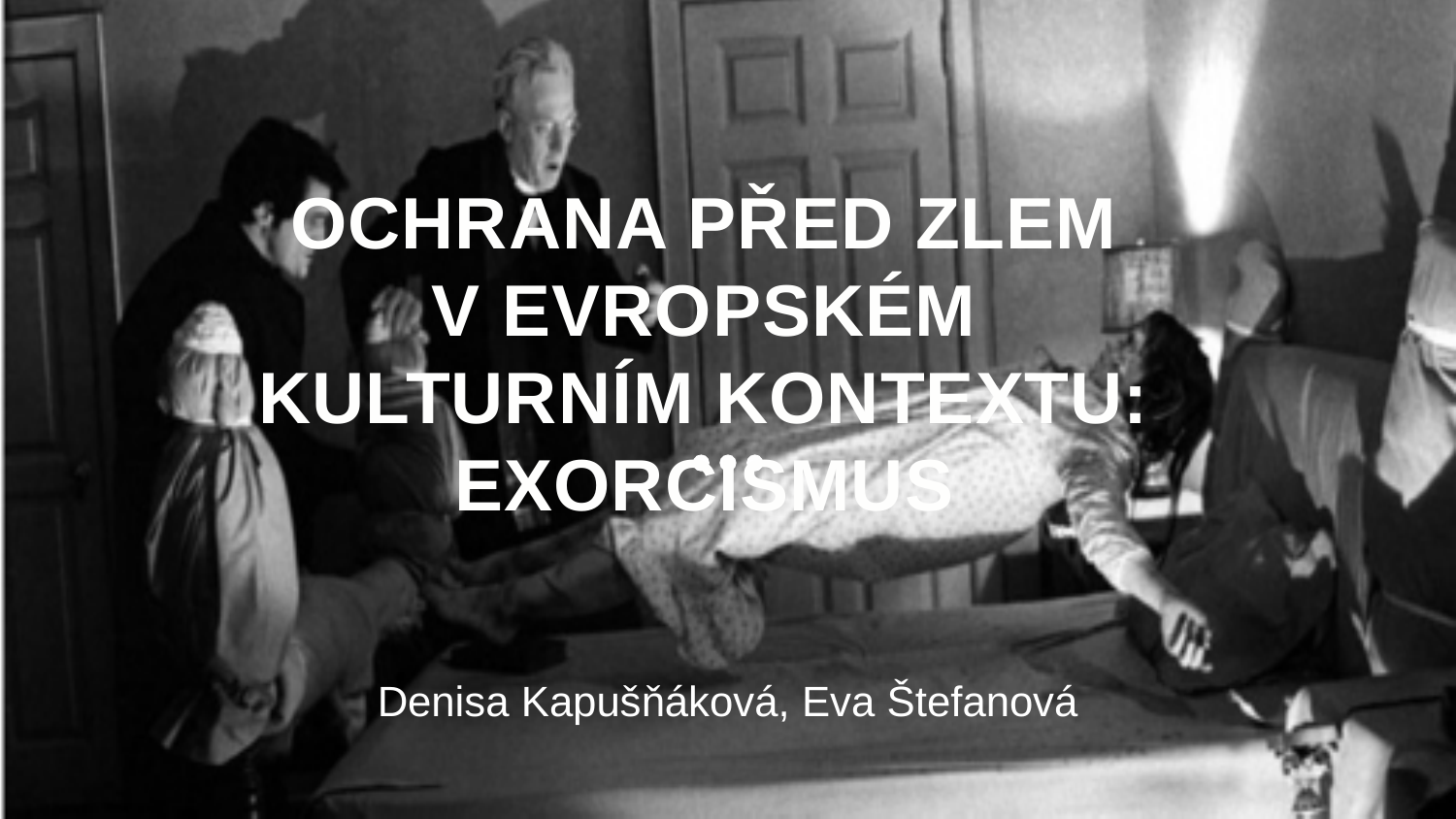

OCHRANA PŘED ZLEM
 V EVROPSKÉM
KULTURNÍM KONTEXTU:
 EXORCISMUS
Denisa Kapušňáková, Eva Štefanová